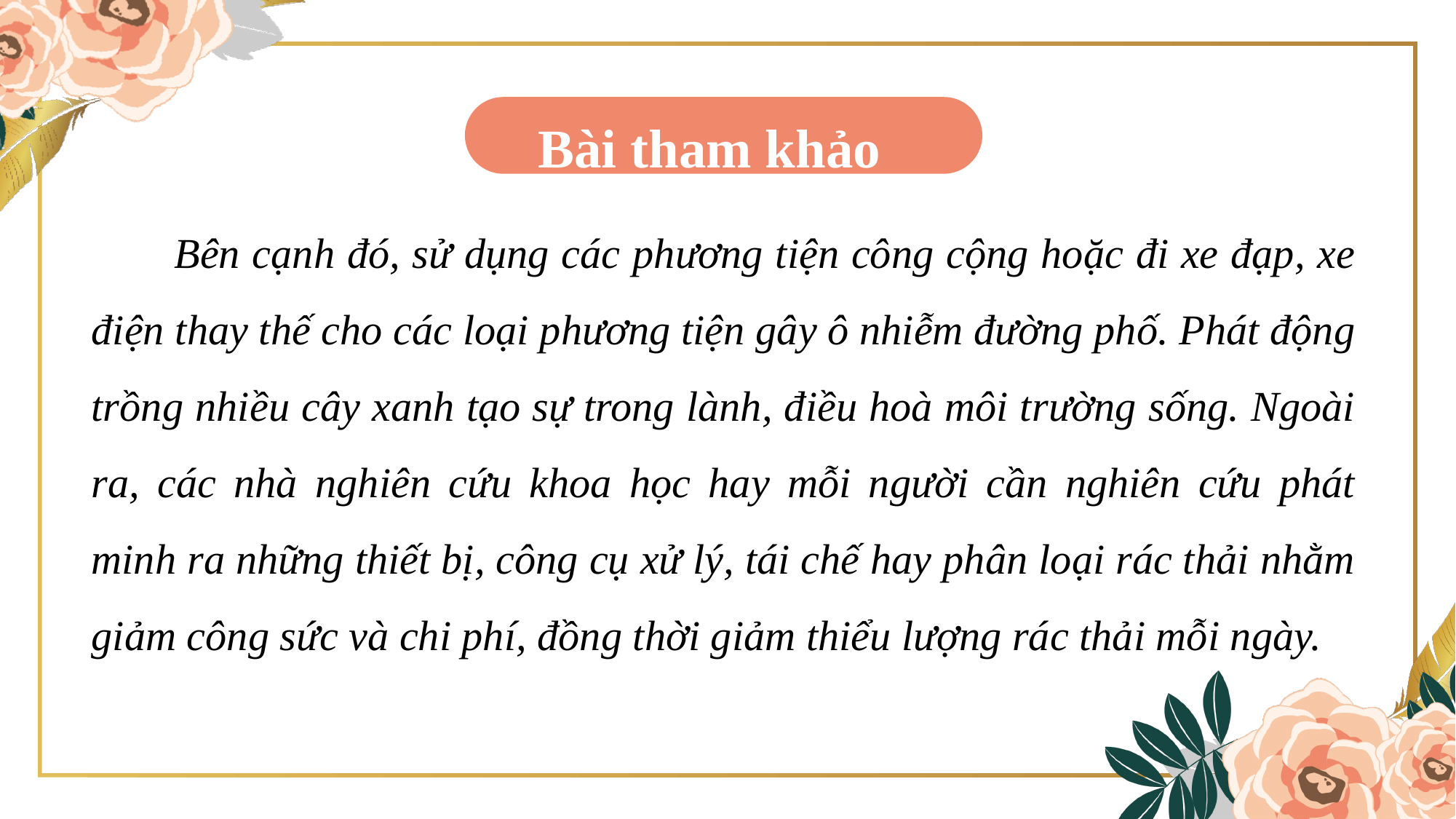

Bài tham khảo

     Bên cạnh đó, sử dụng các phương tiện công cộng hoặc đi xe đạp, xe điện thay thế cho các loại phương tiện gây ô nhiễm đường phố. Phát động trồng nhiều cây xanh tạo sự trong lành, điều hoà môi trường sống. Ngoài ra, các nhà nghiên cứu khoa học hay mỗi người cần nghiên cứu phát minh ra những thiết bị, công cụ xử lý, tái chế hay phân loại rác thải nhằm giảm công sức và chi phí, đồng thời giảm thiểu lượng rác thải mỗi ngày.